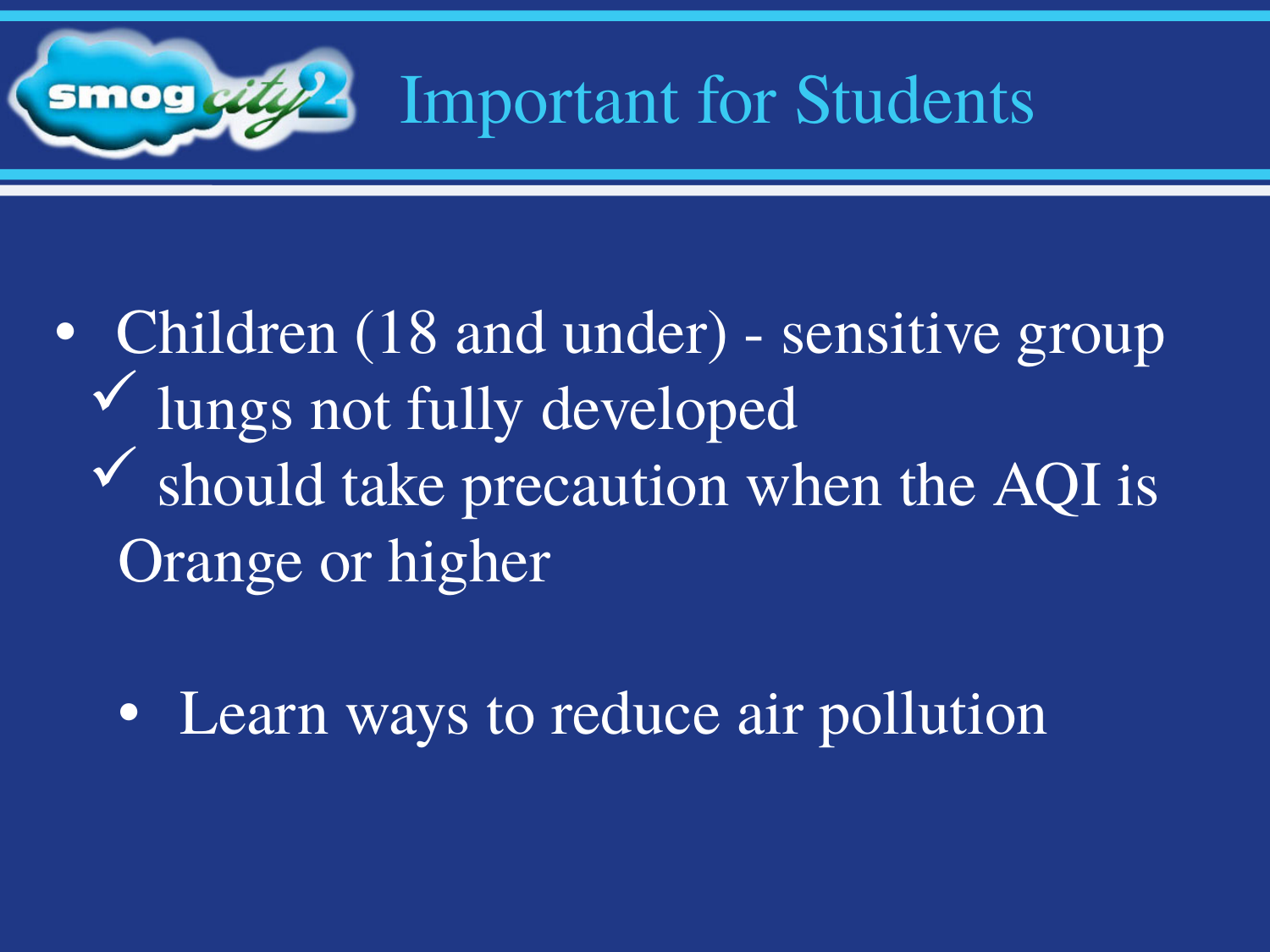

Important for Students

  Children (18 and under) - sensitive group
 lungs not fully developed
 should take precaution when the AQI is Orange or higher

  Learn ways to reduce air pollution